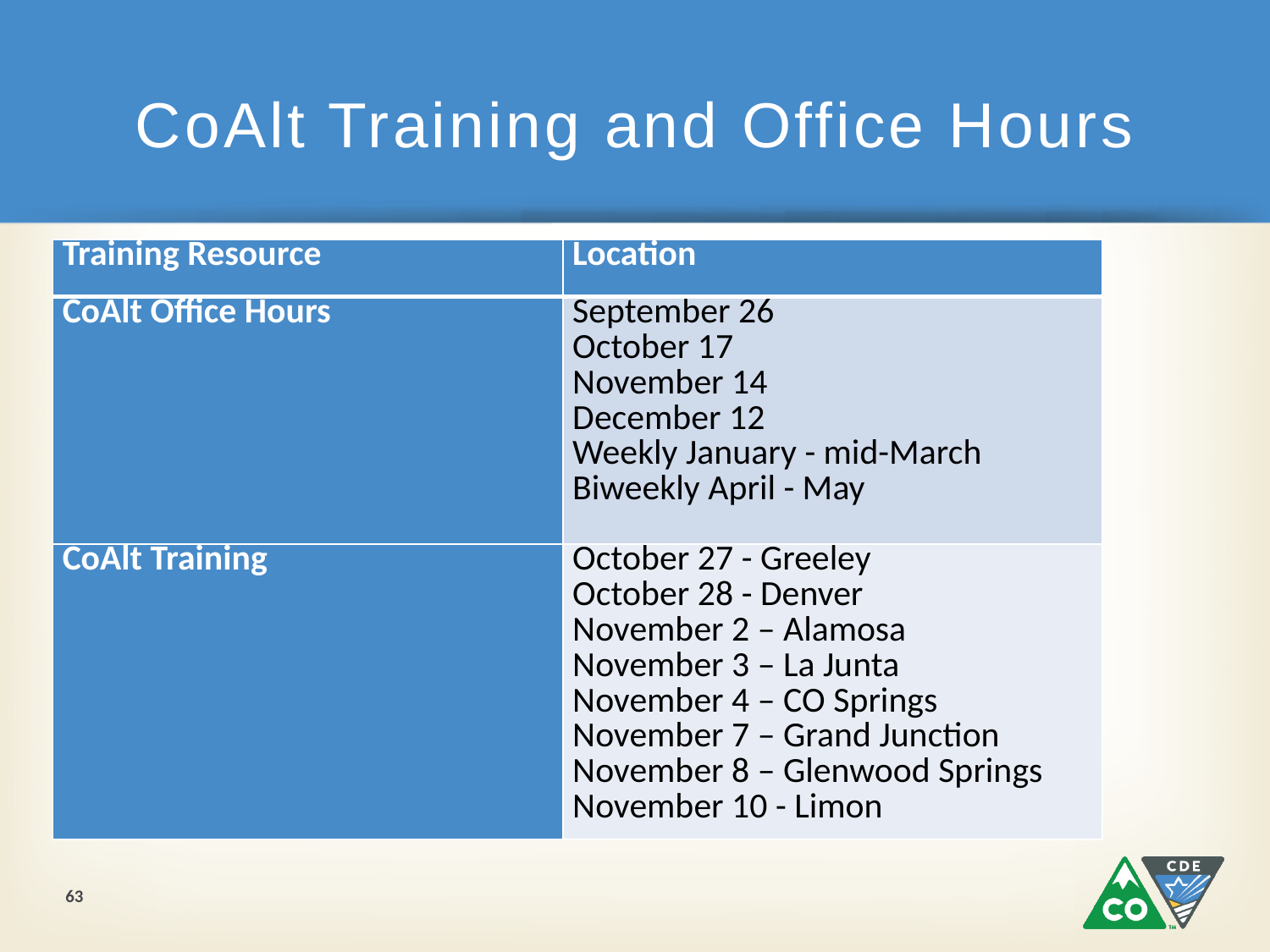

# CoAlt Training and Office Hours
| Training Resource | Location |
| --- | --- |
| CoAlt Office Hours | September 26 October 17 November 14 December 12 Weekly January - mid-March Biweekly April - May |
| CoAlt Training | October 27 - Greeley October 28 - Denver November 2 – Alamosa November 3 – La Junta November 4 – CO Springs November 7 – Grand Junction November 8 – Glenwood Springs November 10 - Limon |
63